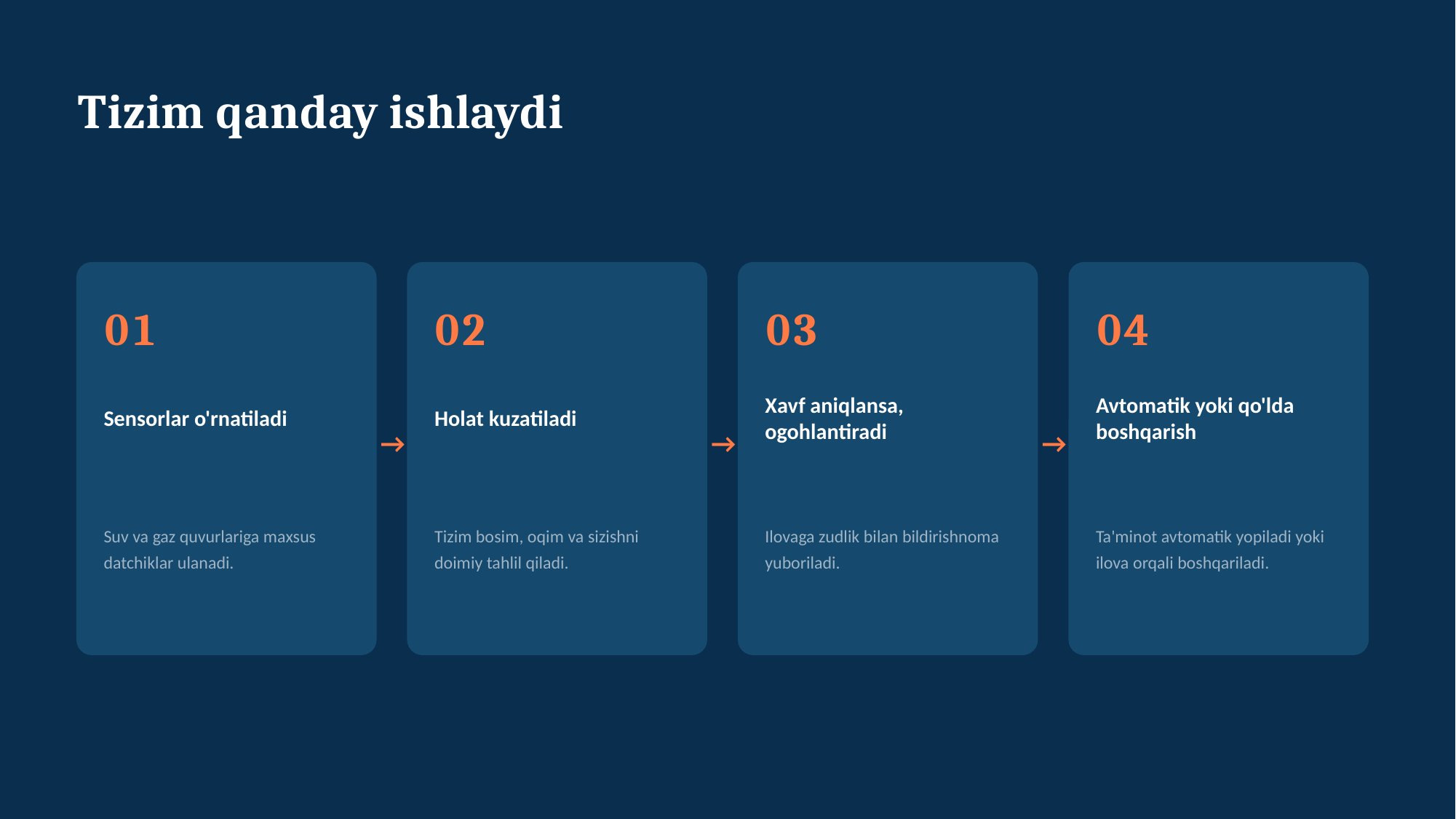

Tizim qanday ishlaydi

01
02
03
04
Sensorlar o'rnatiladi
Holat kuzatiladi
Xavf aniqlansa, ogohlantiradi
Avtomatik yoki qo'lda boshqarish
→
→
→
Suv va gaz quvurlariga maxsus datchiklar ulanadi.
Tizim bosim, oqim va sizishni doimiy tahlil qiladi.
Ilovaga zudlik bilan bildirishnoma yuboriladi.
Ta'minot avtomatik yopiladi yoki ilova orqali boshqariladi.